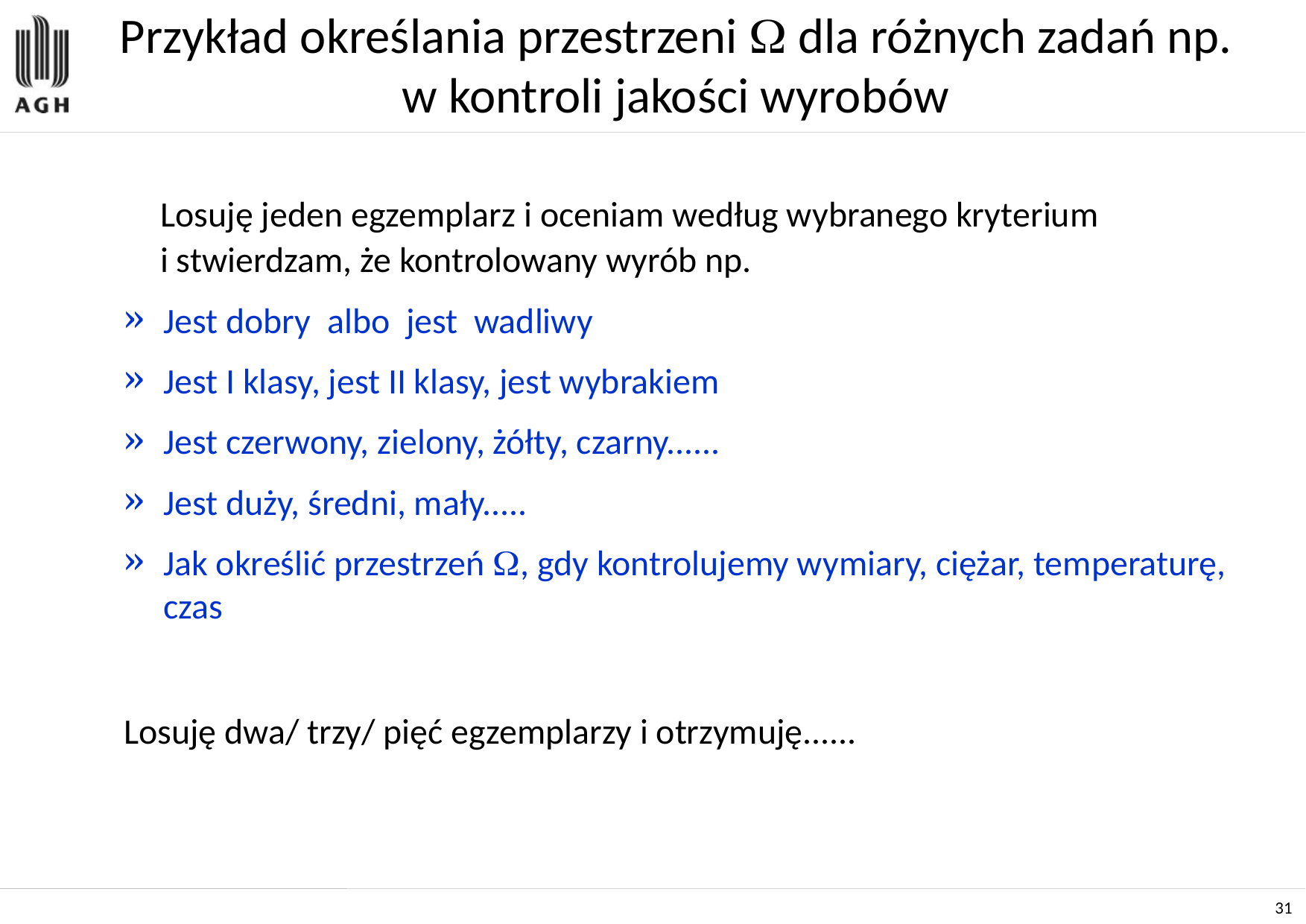

# Przykład określania przestrzeni Ω dla różnych zadań np. w kontroli jakości wyrobów
	Losuję jeden egzemplarz i oceniam według wybranego kryterium
	i stwierdzam, że kontrolowany wyrób np.
Jest dobry  albo  jest  wadliwy
Jest I klasy, jest II klasy, jest wybrakiem
Jest czerwony, zielony, żółty, czarny......
Jest duży, średni, mały.....
Jak określić przestrzeń Ω, gdy kontrolujemy wymiary, ciężar, temperaturę, czas

Losuję dwa/ trzy/ pięć egzemplarzy i otrzymuję......